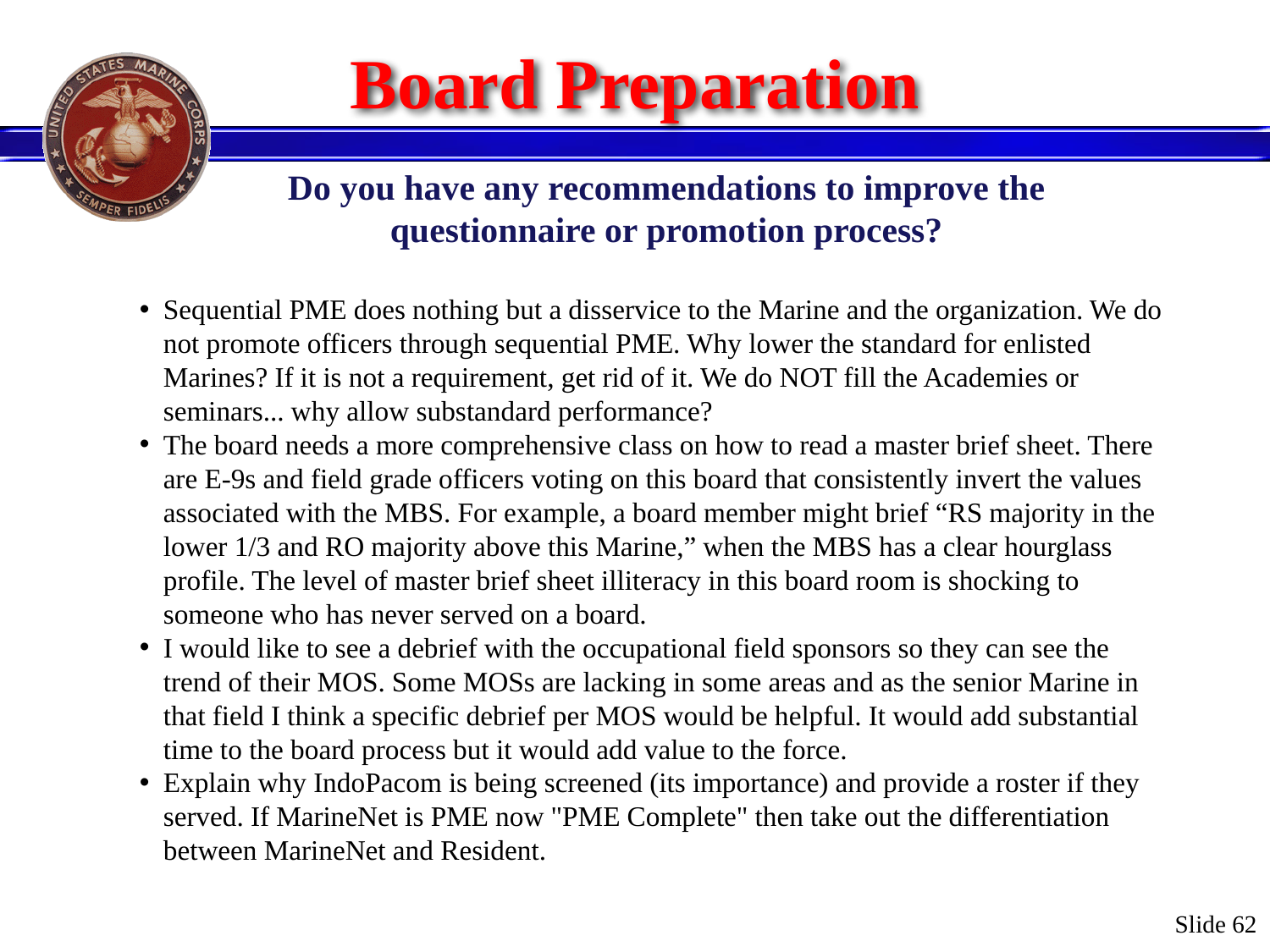

# Board Preparation
Do you have any recommendations to improve the questionnaire or promotion process?
Sequential PME does nothing but a disservice to the Marine and the organization. We do not promote officers through sequential PME. Why lower the standard for enlisted Marines? If it is not a requirement, get rid of it. We do NOT fill the Academies or seminars... why allow substandard performance?
The board needs a more comprehensive class on how to read a master brief sheet. There are E-9s and field grade officers voting on this board that consistently invert the values associated with the MBS. For example, a board member might brief “RS majority in the lower 1/3 and RO majority above this Marine,” when the MBS has a clear hourglass profile. The level of master brief sheet illiteracy in this board room is shocking to someone who has never served on a board.
I would like to see a debrief with the occupational field sponsors so they can see the trend of their MOS. Some MOSs are lacking in some areas and as the senior Marine in that field I think a specific debrief per MOS would be helpful. It would add substantial time to the board process but it would add value to the force.
Explain why IndoPacom is being screened (its importance) and provide a roster if they served. If MarineNet is PME now "PME Complete" then take out the differentiation between MarineNet and Resident.

Slide 62